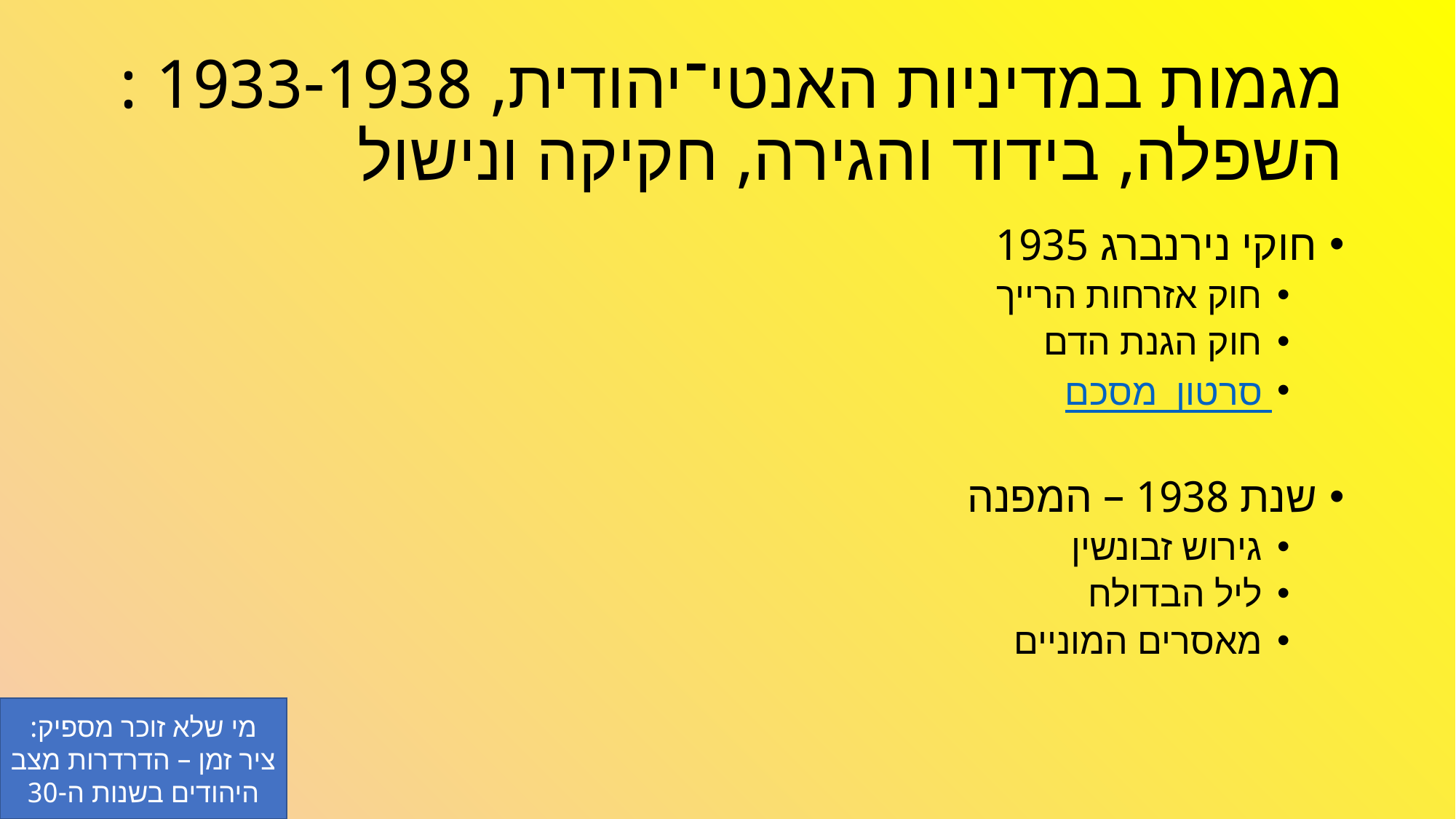

# מגמות במדיניות האנטי־יהודית, 1933-1938 : השפלה, בידוד והגירה, חקיקה ונישול
חוקי נירנברג 1935
חוק אזרחות הרייך
חוק הגנת הדם
סרטון מסכם

שנת 1938 – המפנה
גירוש זבונשין
ליל הבדולח
מאסרים המוניים

מי שלא זוכר מספיק:
ציר זמן – הדרדרות מצב היהודים בשנות ה-30